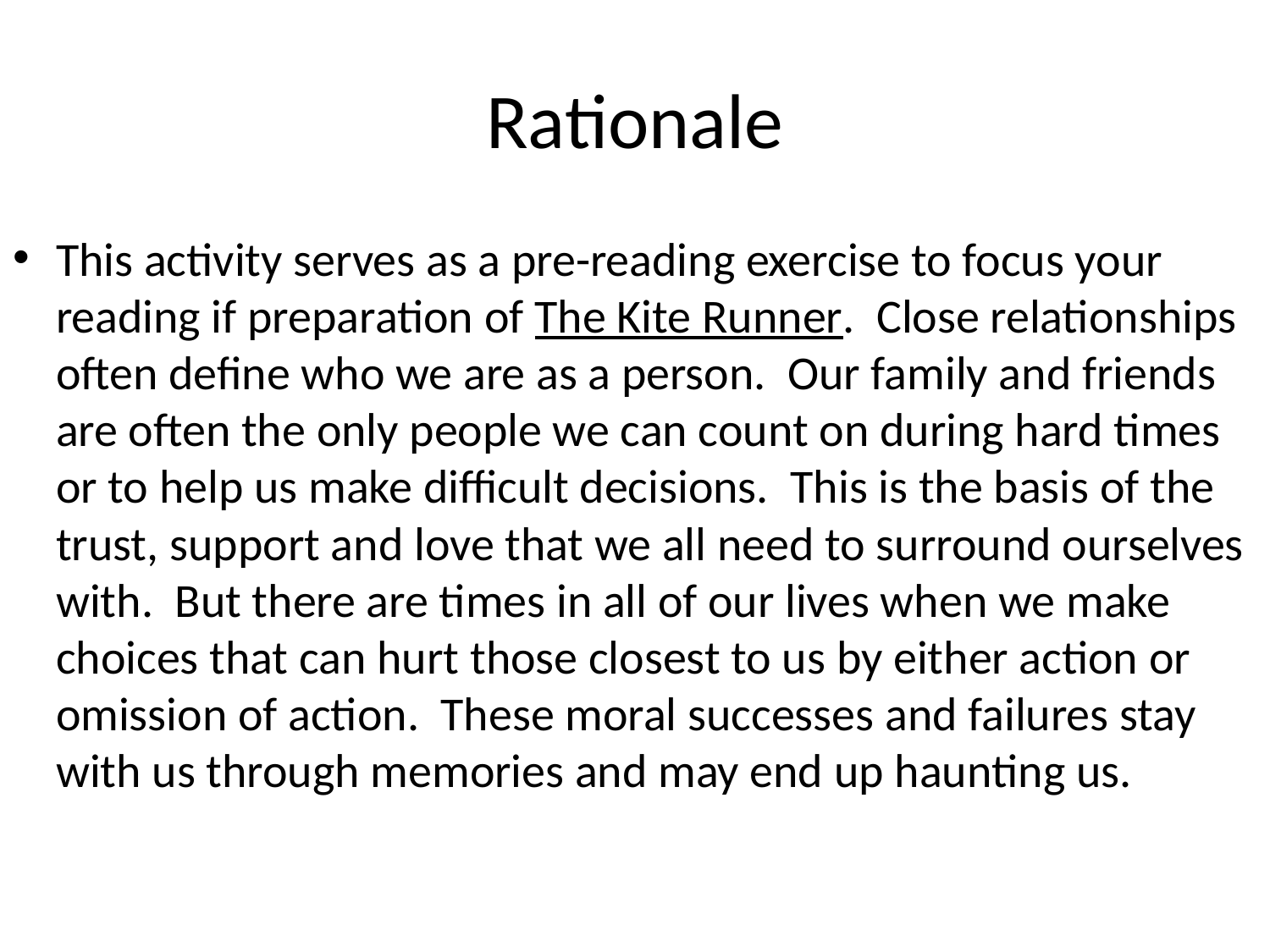

# Rationale
This activity serves as a pre-reading exercise to focus your reading if preparation of The Kite Runner.  Close relationships often define who we are as a person.  Our family and friends are often the only people we can count on during hard times or to help us make difficult decisions.  This is the basis of the trust, support and love that we all need to surround ourselves with.  But there are times in all of our lives when we make choices that can hurt those closest to us by either action or omission of action.  These moral successes and failures stay with us through memories and may end up haunting us.